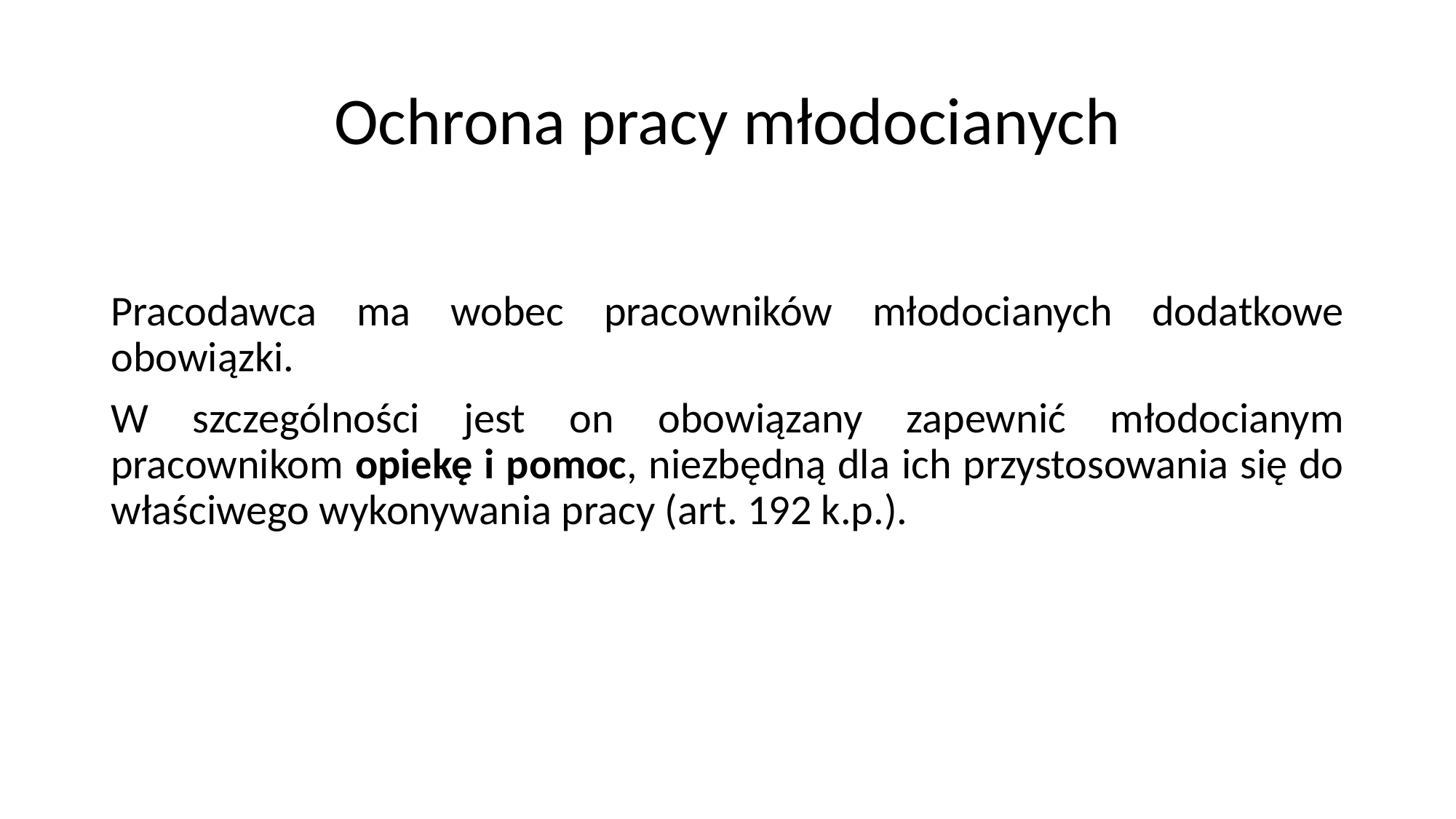

# Ochrona pracy młodocianych

Pracodawca ma wobec pracowników młodocianych dodatkowe obowiązki.
W szczególności jest on obowiązany zapewnić młodocianym pracownikom opiekę i pomoc, niezbędną dla ich przystosowania się do właściwego wykonywania pracy (art. 192 k.p.).